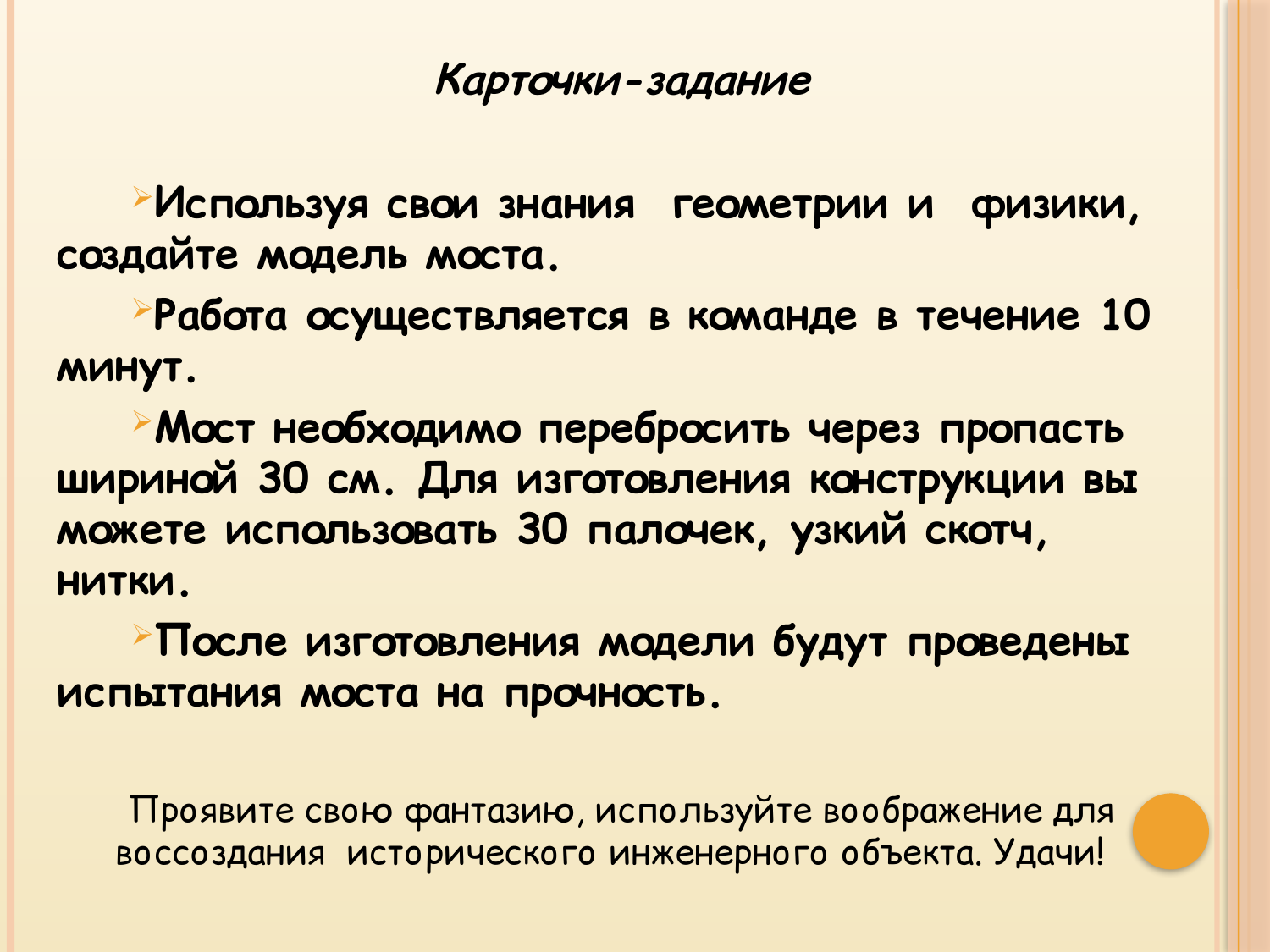

Карточки-задание

Используя свои знания  геометрии и  физики, создайте модель моста.
Работа осуществляется в команде в течение 10 минут.
Мост необходимо перебросить через пропасть шириной 30 см. Для изготовления конструкции вы можете использовать 30 палочек, узкий скотч, нитки.
После изготовления модели будут проведены испытания моста на прочность.

Проявите свою фантазию, используйте воображение для воссоздания  исторического инженерного объекта. Удачи!